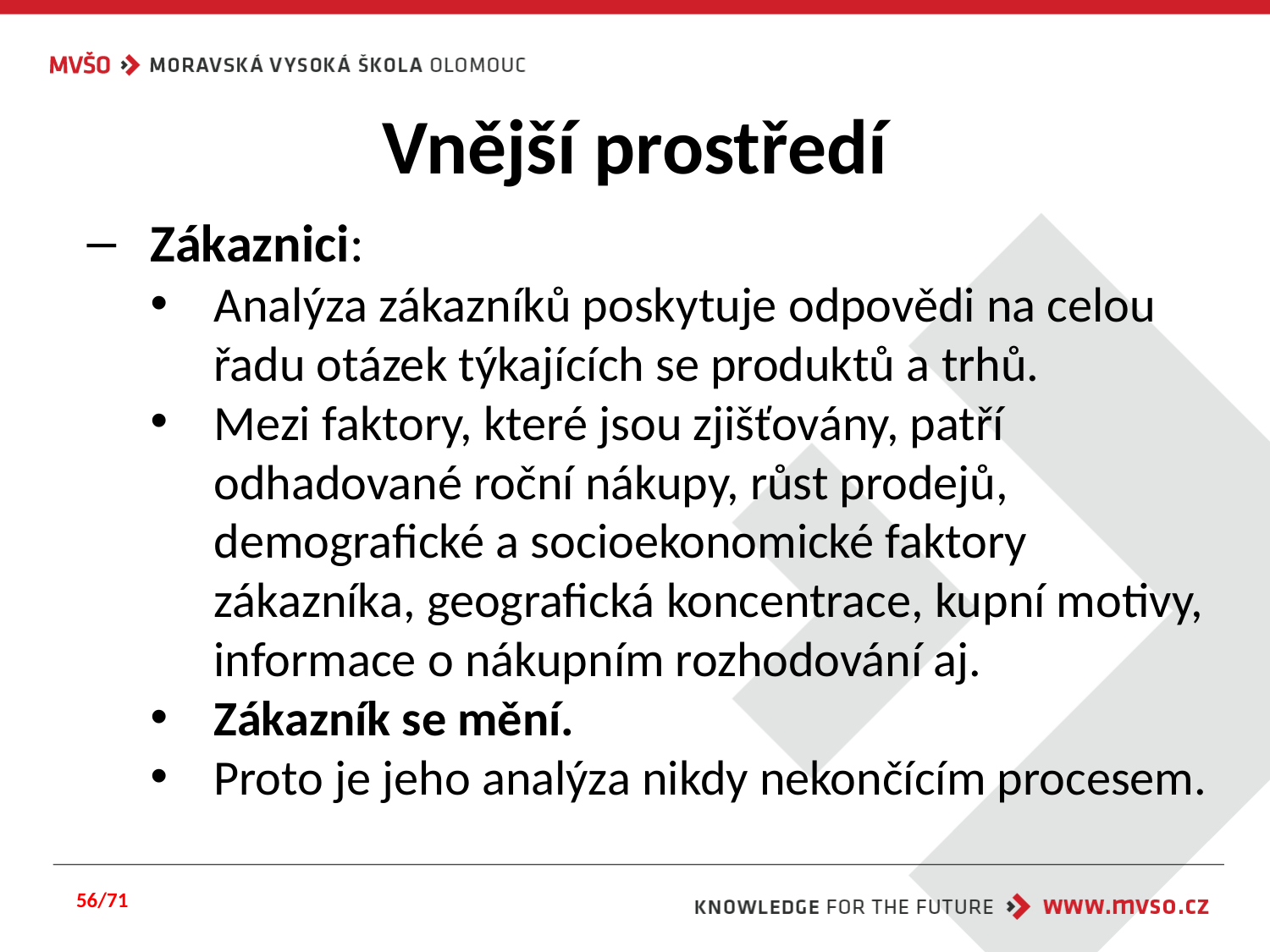

# Vnější prostředí
Zákaznici:
Analýza zákazníků poskytuje odpovědi na celou řadu otázek týkajících se produktů a trhů.
Mezi faktory, které jsou zjišťovány, patří odhadované roční nákupy, růst prodejů, demografické a socioekonomické faktory zákazníka, geografická koncentrace, kupní motivy, informace o nákupním rozhodování aj.
Zákazník se mění.
Proto je jeho analýza nikdy nekončícím procesem.
56/71